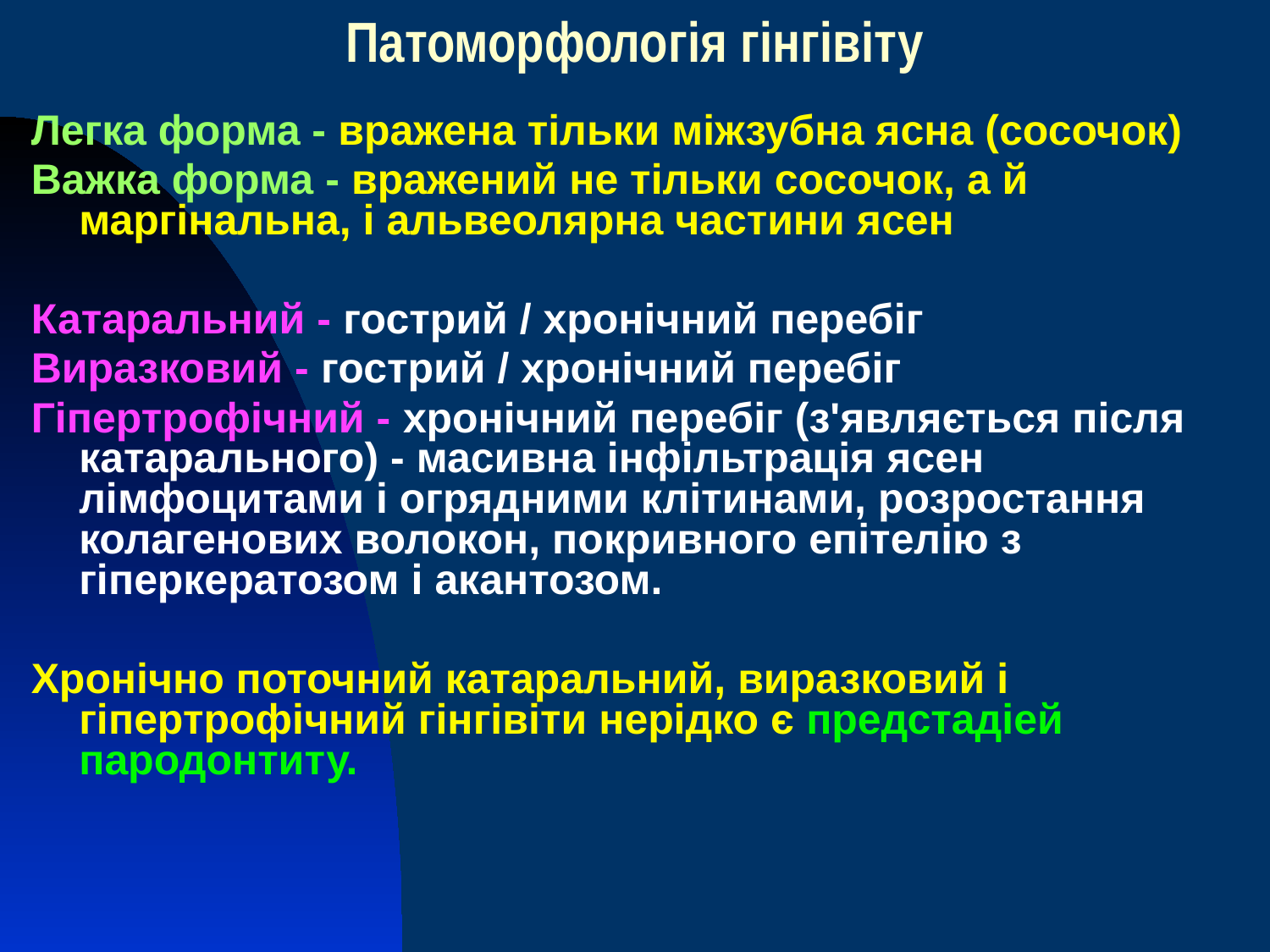

Патоморфологія гінгівіту
Легка форма - вражена тільки міжзубна ясна (сосочок)
Важка форма - вражений не тільки сосочок, а й маргінальна, і альвеолярна частини ясен

Катаральний - гострий / хронічний перебіг
Виразковий - гострий / хронічний перебіг
Гіпертрофічний - хронічний перебіг (з'являється після катарального) - масивна інфільтрація ясен лімфоцитами і огрядними клітинами, розростання колагенових волокон, покривного епітелію з гіперкератозом і акантозом.

Хронічно поточний катаральний, виразковий і гіпертрофічний гінгівіти нерідко є предстадіей пародонтиту.